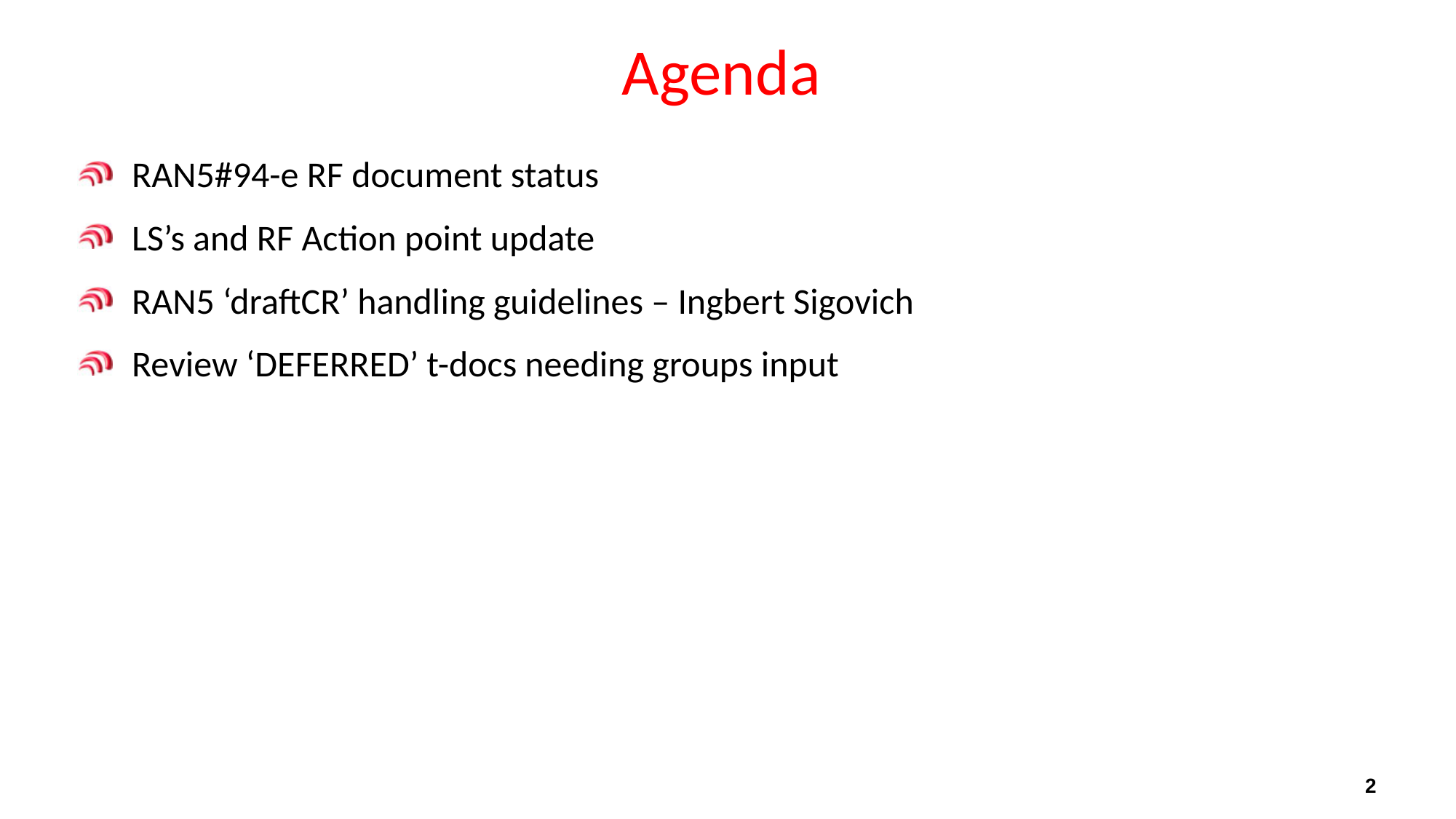

# Agenda
RAN5#94-e RF document status
LS’s and RF Action point update
RAN5 ‘draftCR’ handling guidelines – Ingbert Sigovich
Review ‘DEFERRED’ t-docs needing groups input